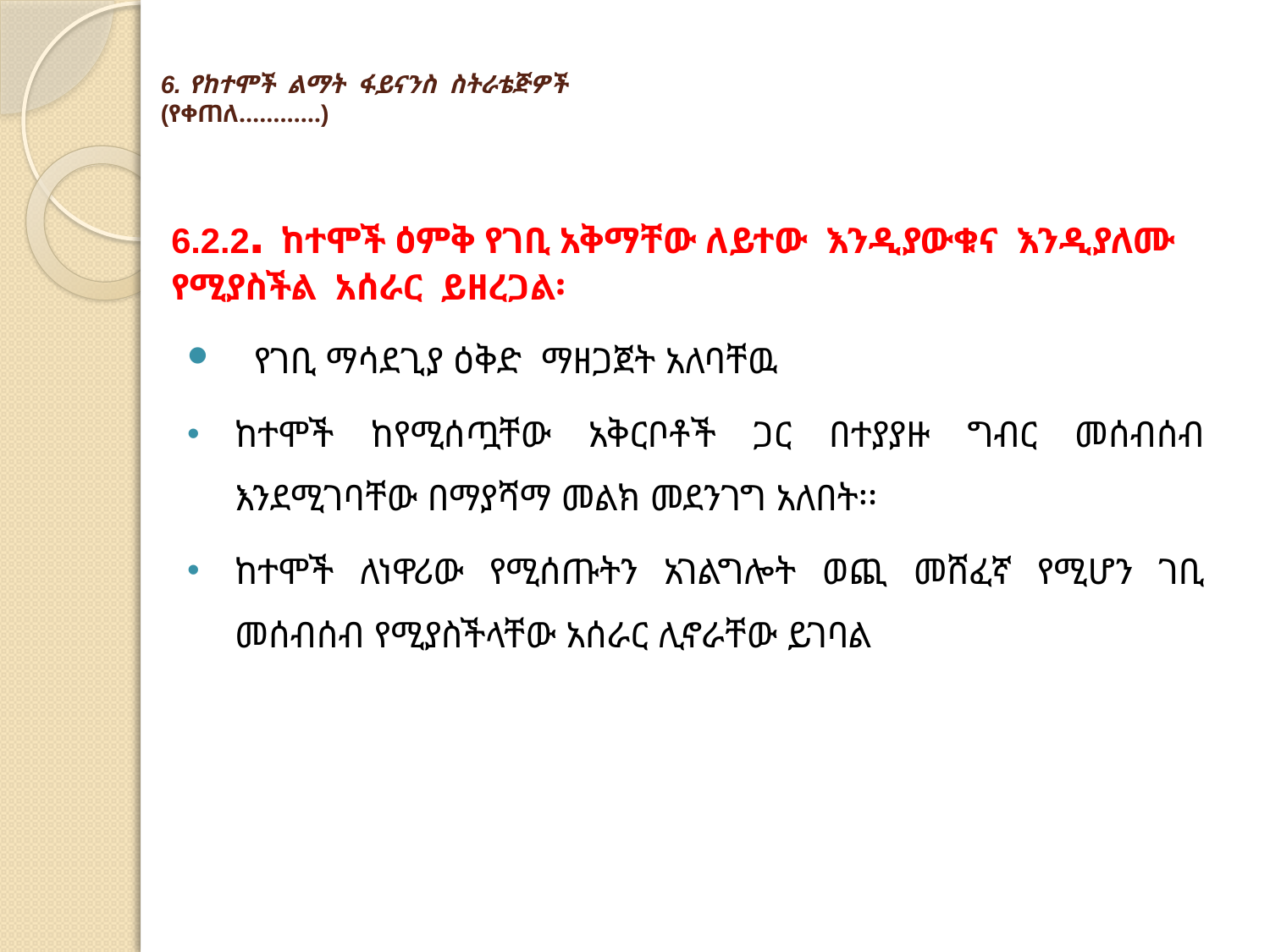

# 6. የከተሞች  ልማት  ፋይናንስ  ስትራቴጅዎች (የቀጠለ…………)
6.2.2. ከተሞች ዕምቅ የገቢ አቅማቸው ለይተው  እንዲያውቁና  እንዲያለሙ  የሚያስችል  አሰራር  ይዘረጋል፡
    የገቢ ማሳደጊያ ዕቅድ  ማዘጋጀት አለባቸዉ
ከተሞች ከየሚሰጧቸው አቅርቦቶች ጋር በተያያዙ ግብር መሰብሰብ እንደሚገባቸው በማያሻማ መልክ መደንገግ አለበት፡፡
ከተሞች ለነዋሪው የሚሰጡትን አገልግሎት ወጪ መሸፈኛ የሚሆን ገቢ መሰብሰብ የሚያስችላቸው አሰራር ሊኖራቸው ይገባል